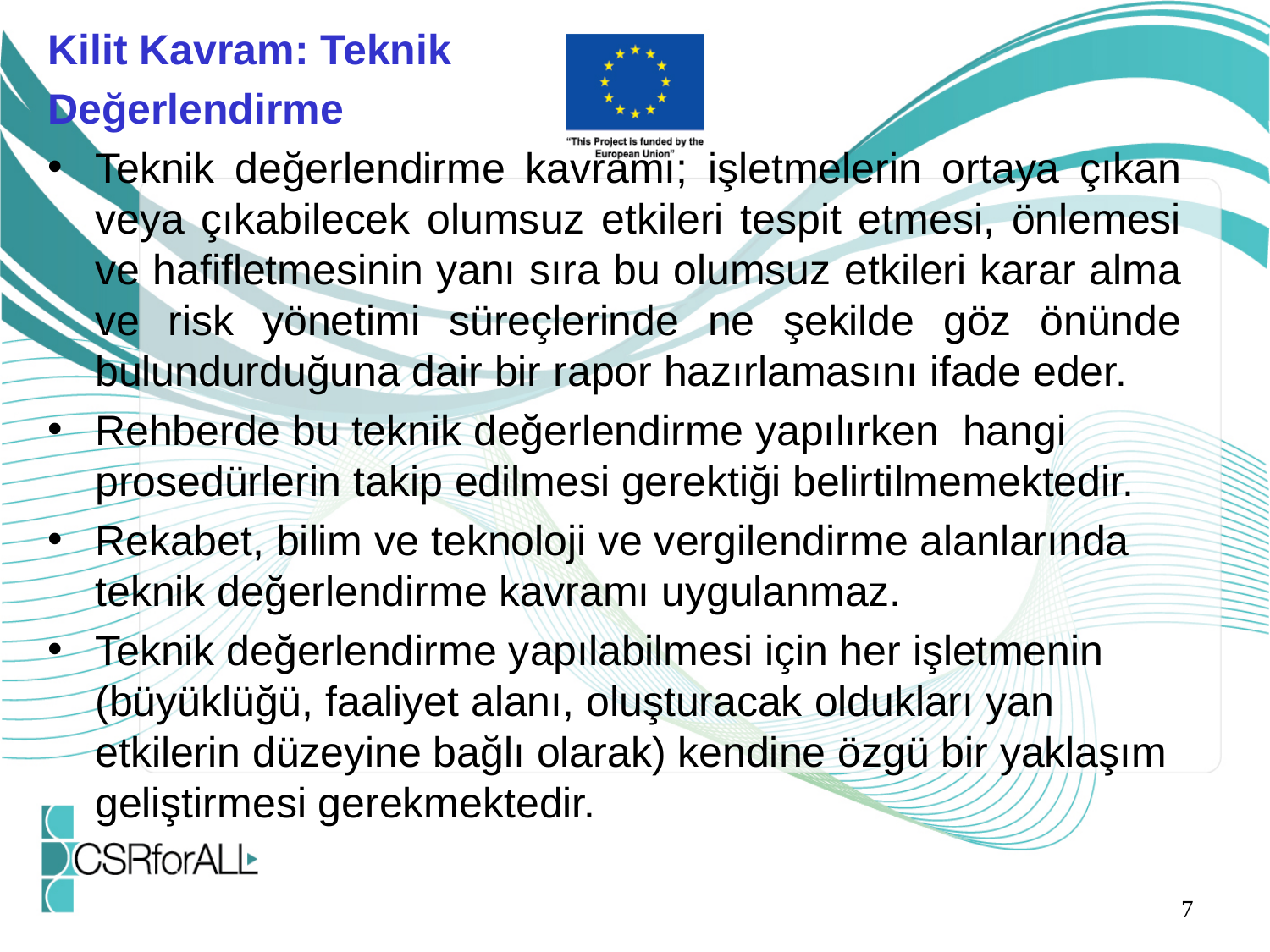

Kilit Kavram: Teknik
Değerlendirme
Teknik değerlendirme kavramı; işletmelerin ortaya çıkan veya çıkabilecek olumsuz etkileri tespit etmesi, önlemesi ve hafifletmesinin yanı sıra bu olumsuz etkileri karar alma ve risk yönetimi süreçlerinde ne şekilde göz önünde bulundurduğuna dair bir rapor hazırlamasını ifade eder.
Rehberde bu teknik değerlendirme yapılırken  hangi prosedürlerin takip edilmesi gerektiği belirtilmemektedir.
Rekabet, bilim ve teknoloji ve vergilendirme alanlarında teknik değerlendirme kavramı uygulanmaz.
Teknik değerlendirme yapılabilmesi için her işletmenin (büyüklüğü, faaliyet alanı, oluşturacak oldukları yan etkilerin düzeyine bağlı olarak) kendine özgü bir yaklaşım geliştirmesi gerekmektedir.
7